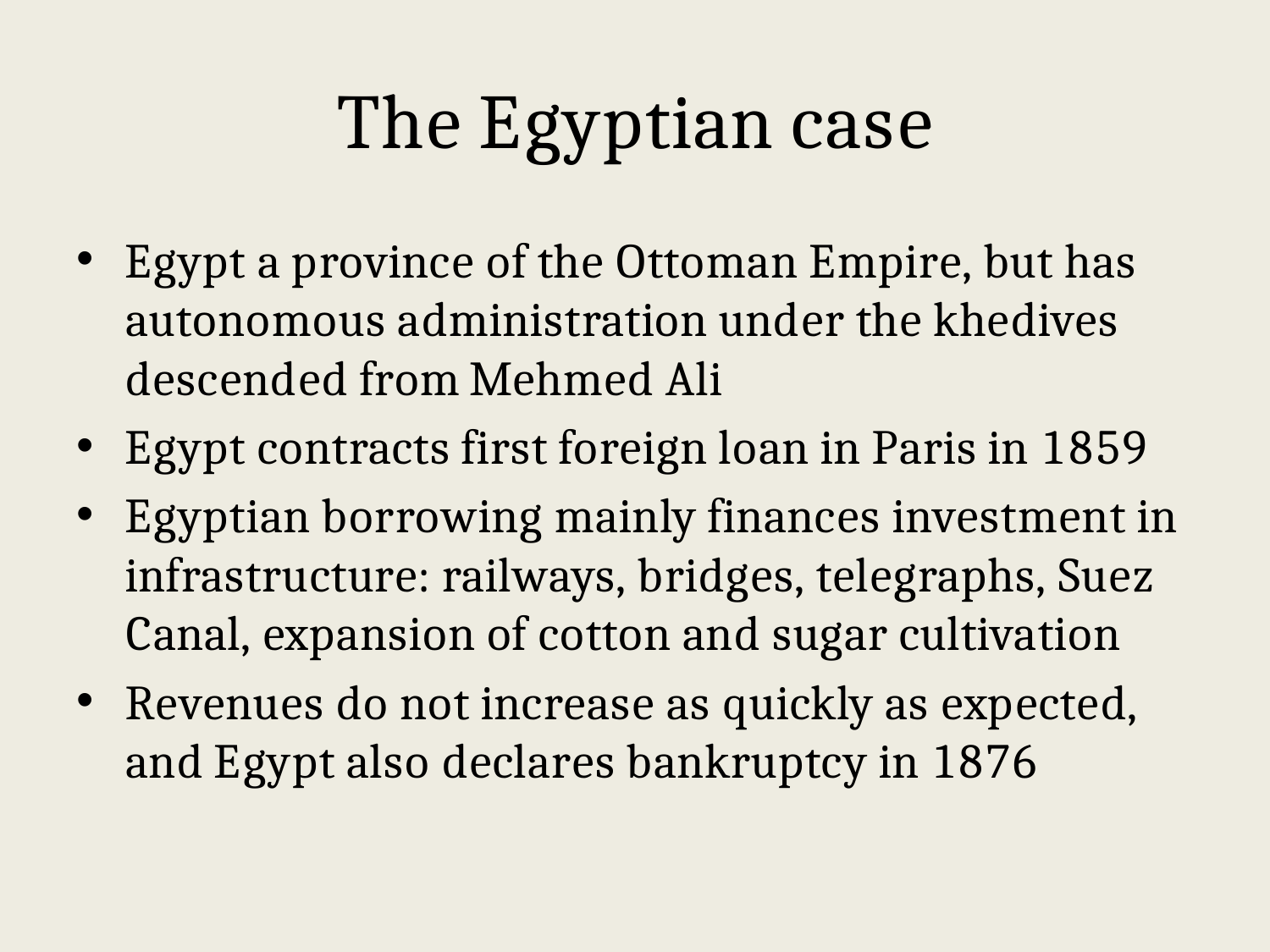

# The Egyptian case
Egypt a province of the Ottoman Empire, but has autonomous administration under the khedives descended from Mehmed Ali
Egypt contracts first foreign loan in Paris in 1859
Egyptian borrowing mainly finances investment in infrastructure: railways, bridges, telegraphs, Suez Canal, expansion of cotton and sugar cultivation
Revenues do not increase as quickly as expected, and Egypt also declares bankruptcy in 1876